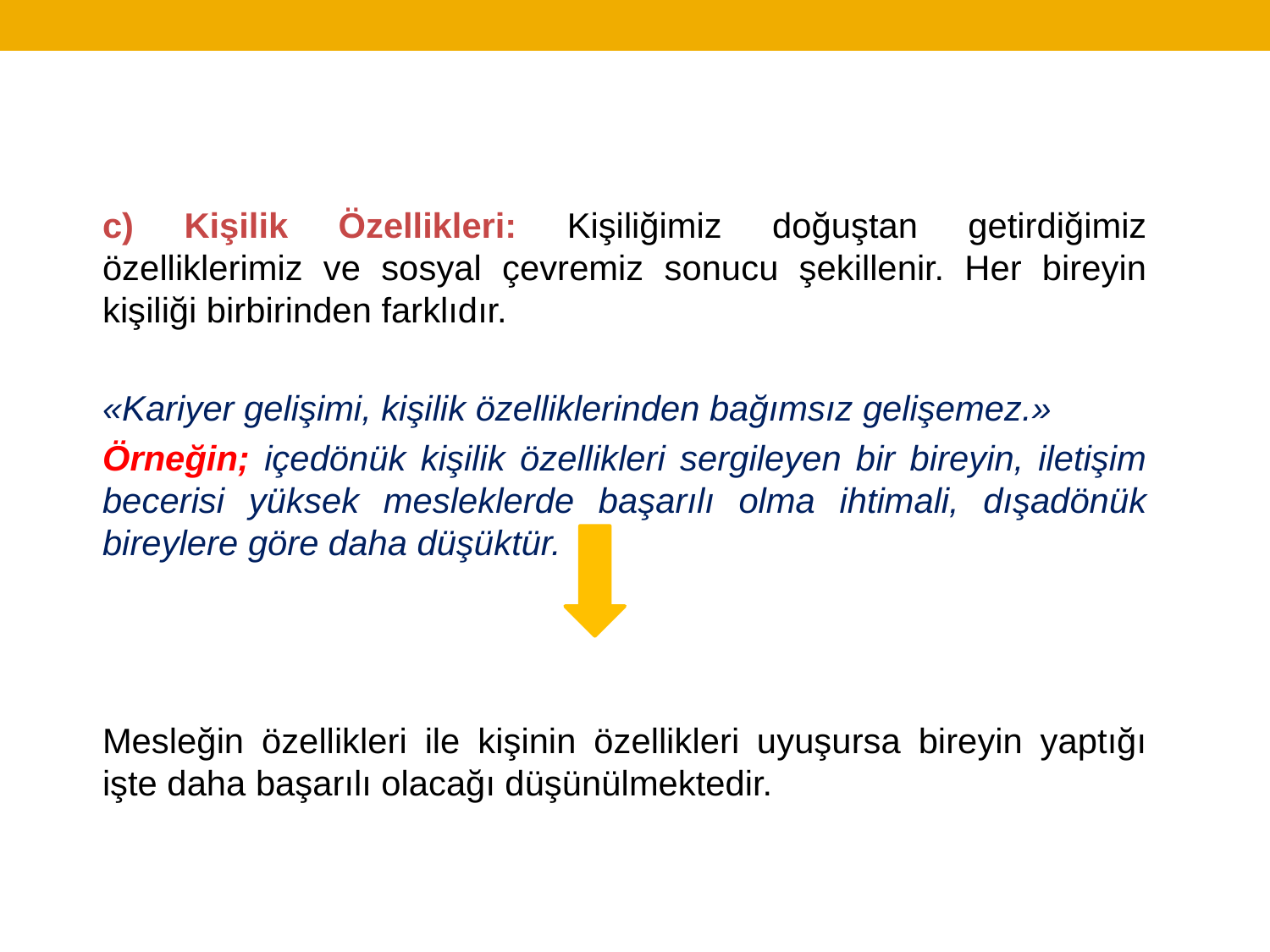

c) Kişilik Özellikleri: Kişiliğimiz doğuştan getirdiğimiz özelliklerimiz ve sosyal çevremiz sonucu şekillenir. Her bireyin kişiliği birbirinden farklıdır.

«Kariyer gelişimi, kişilik özelliklerinden bağımsız gelişemez.»
Örneğin; içedönük kişilik özellikleri sergileyen bir bireyin, iletişim becerisi yüksek mesleklerde başarılı olma ihtimali, dışadönük bireylere göre daha düşüktür.

Mesleğin özellikleri ile kişinin özellikleri uyuşursa bireyin yaptığı işte daha başarılı olacağı düşünülmektedir.